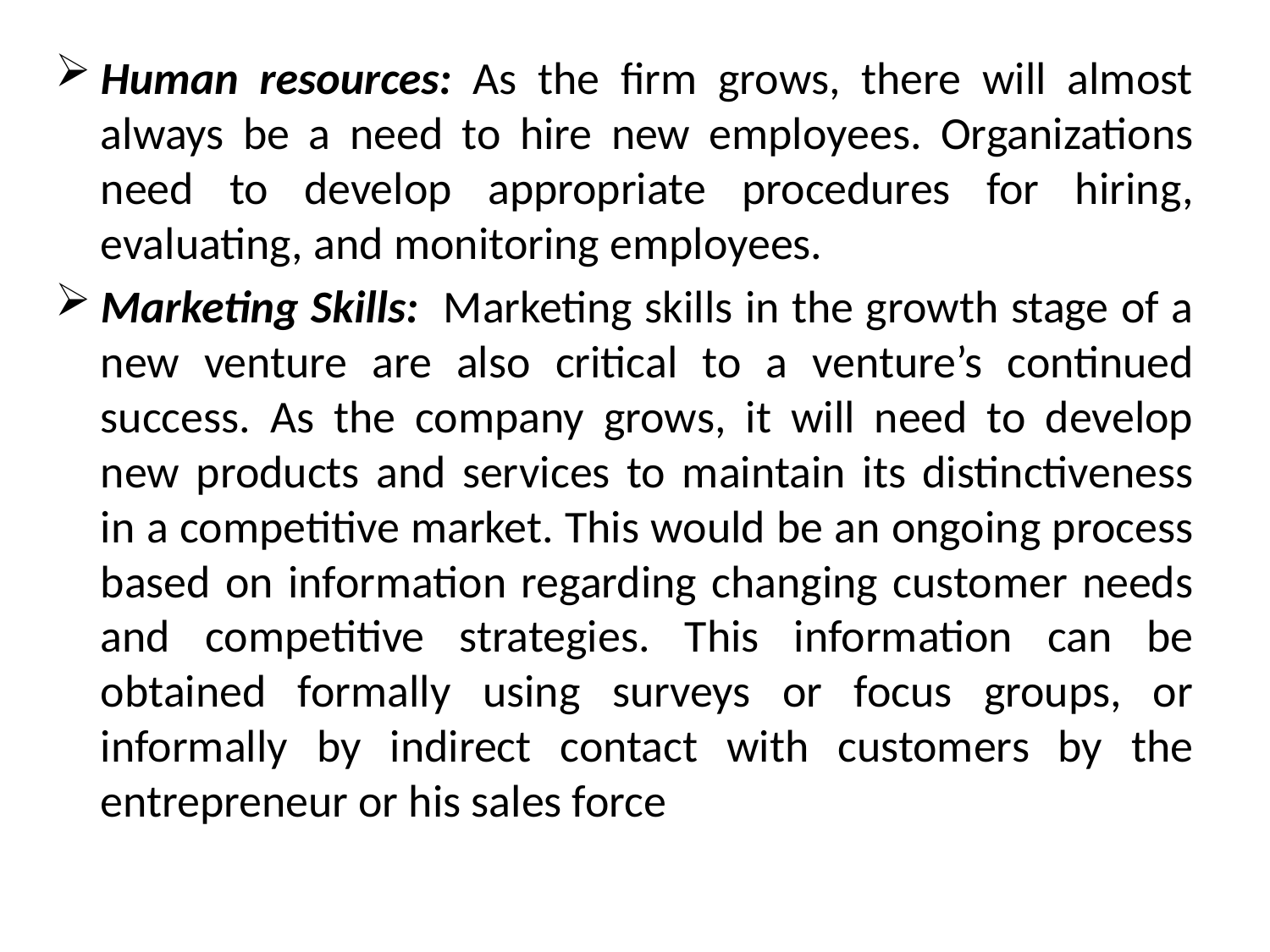

Human resources: As the firm grows, there will almost always be a need to hire new employees. Organizations need to develop appropriate procedures for hiring, evaluating, and monitoring employees.
Marketing Skills:  Marketing skills in the growth stage of a new venture are also critical to a venture’s continued success. As the company grows, it will need to develop new products and services to maintain its distinctiveness in a competitive market. This would be an ongoing process based on information regarding changing customer needs and competitive strategies. This information can be obtained formally using surveys or focus groups, or informally by indirect contact with customers by the entrepreneur or his sales force